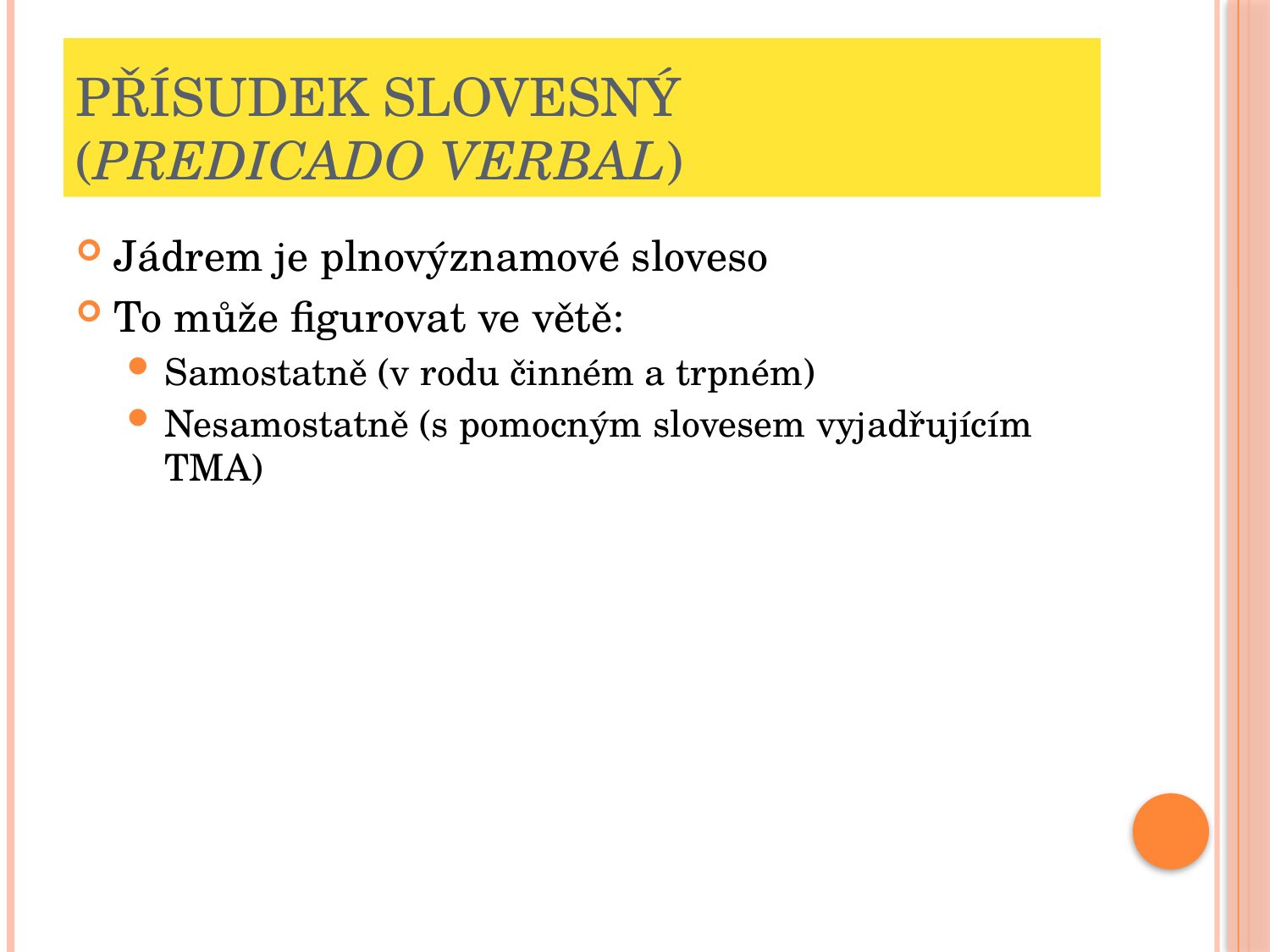

# PŘÍSUDEK SLOVESNÝ (PREDICADO VERBAL)
Jádrem je plnovýznamové sloveso
To může figurovat ve větě:
Samostatně (v rodu činném a trpném)
Nesamostatně (s pomocným slovesem vyjadřujícím TMA)